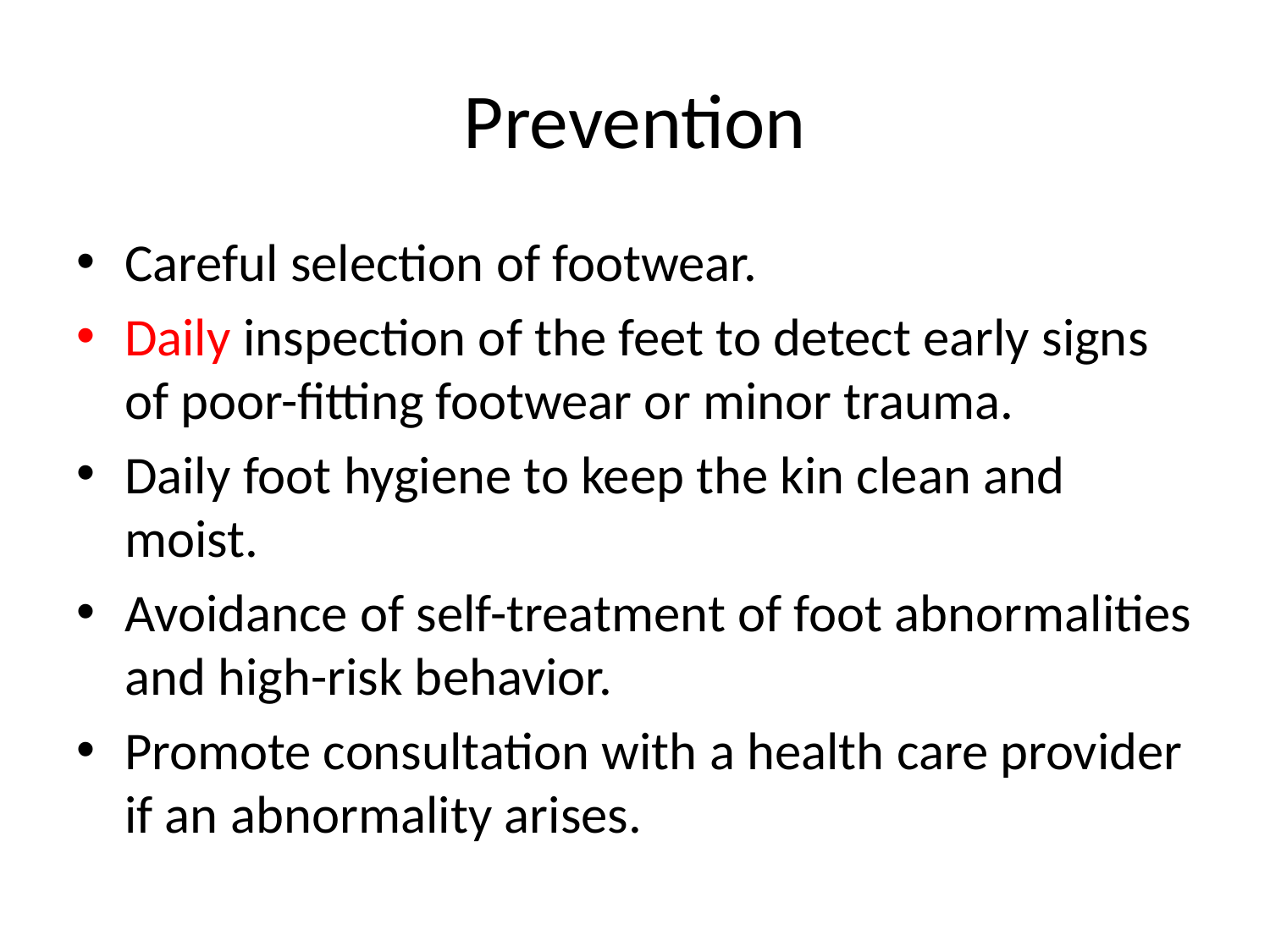

# Prevention
Careful selection of footwear.
Daily inspection of the feet to detect early signs of poor-fitting footwear or minor trauma.
Daily foot hygiene to keep the kin clean and moist.
Avoidance of self-treatment of foot abnormalities and high-risk behavior.
Promote consultation with a health care provider if an abnormality arises.